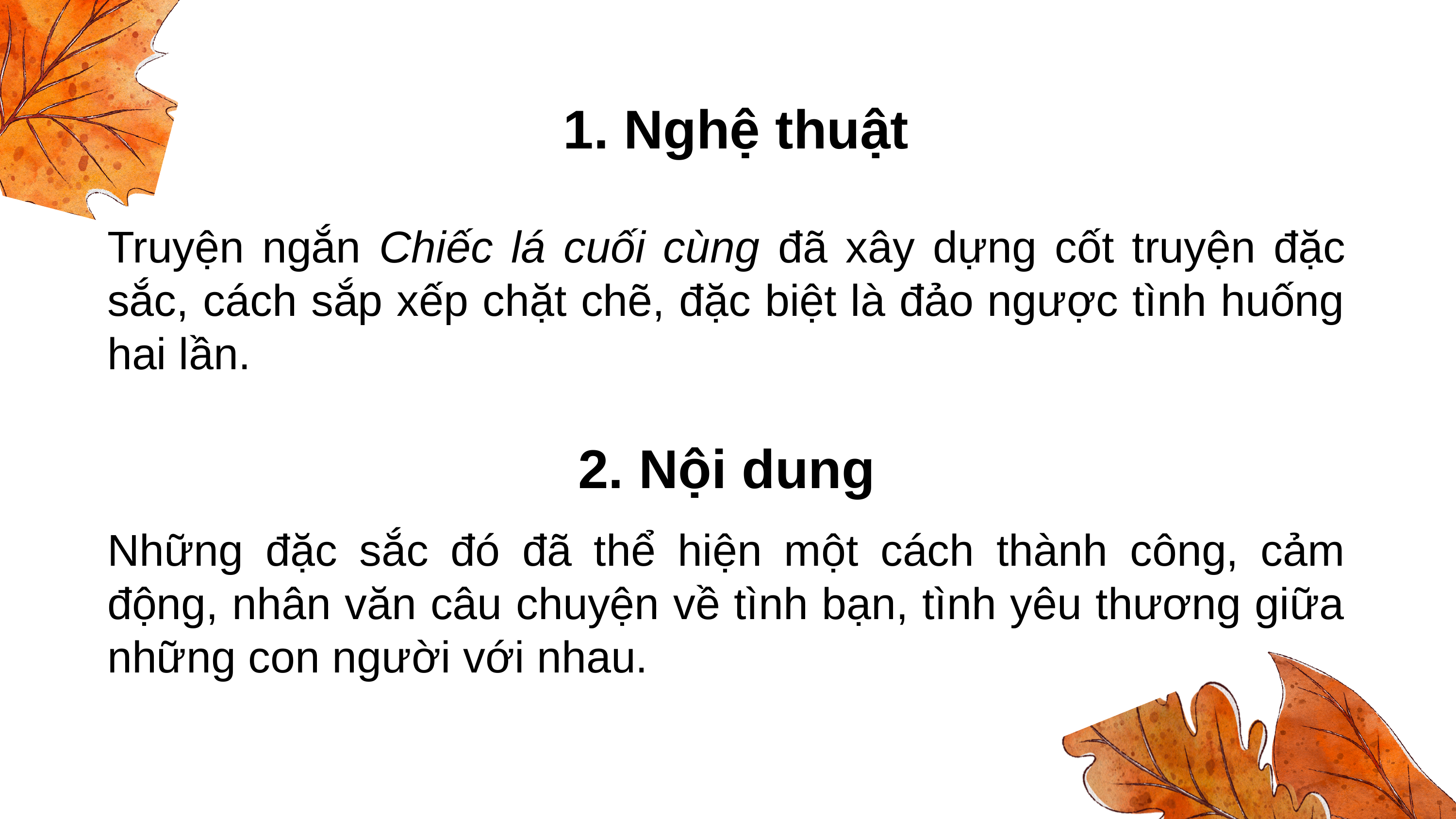

1. Nghệ thuật
Truyện ngắn Chiếc lá cuối cùng đã xây dựng cốt truyện đặc sắc, cách sắp xếp chặt chẽ, đặc biệt là đảo ngược tình huống hai lần.

Những đặc sắc đó đã thể hiện một cách thành công, cảm động, nhân văn câu chuyện về tình bạn, tình yêu thương giữa những con người với nhau.
2. Nội dung